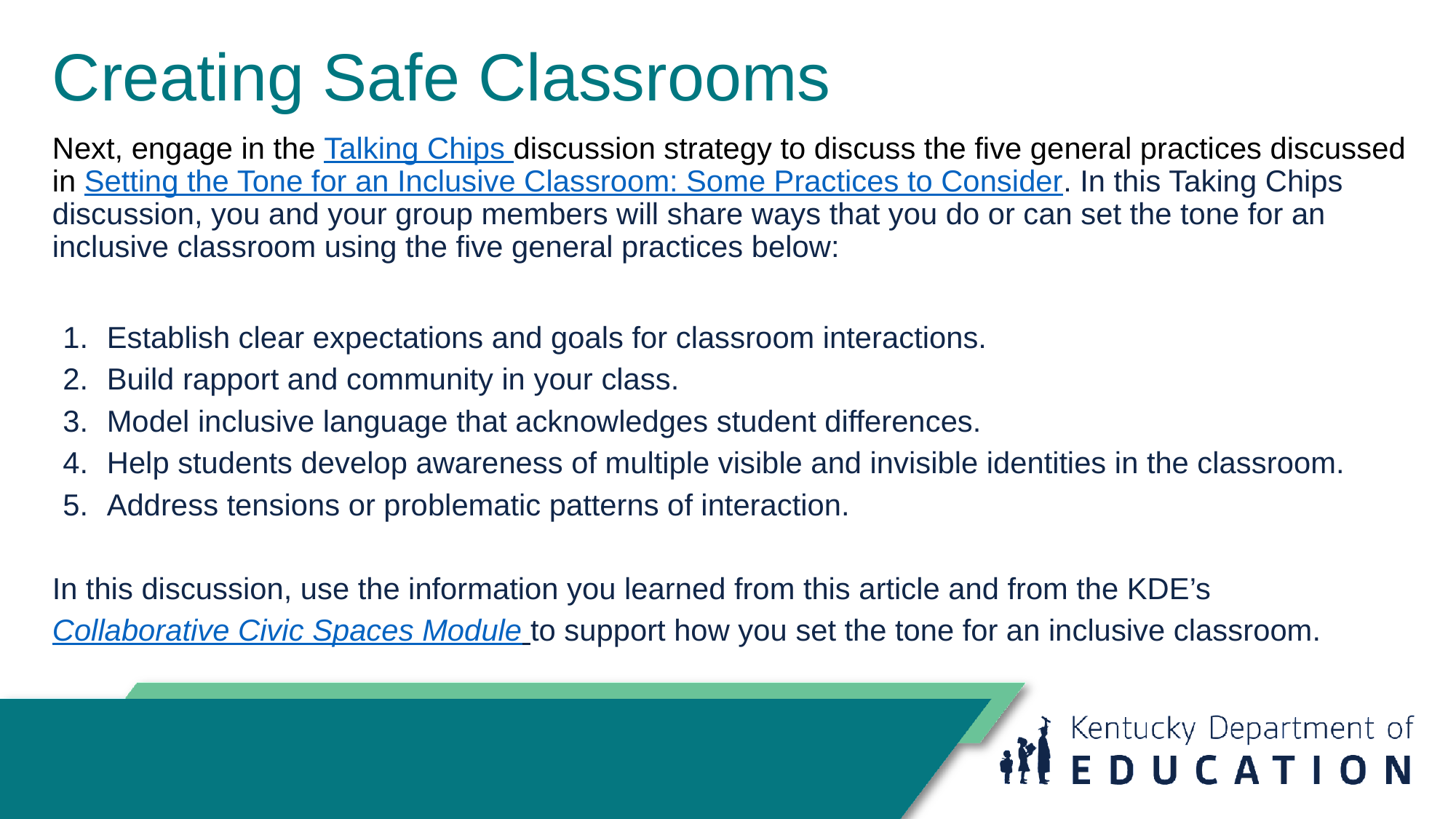

# Creating Safe Classrooms
Next, engage in the Talking Chips discussion strategy to discuss the five general practices discussed in Setting the Tone for an Inclusive Classroom: Some Practices to Consider. In this Taking Chips discussion, you and your group members will share ways that you do or can set the tone for an inclusive classroom using the five general practices below:

Establish clear expectations and goals for classroom interactions.
Build rapport and community in your class.
Model inclusive language that acknowledges student differences.
Help students develop awareness of multiple visible and invisible identities in the classroom.
Address tensions or problematic patterns of interaction.

In this discussion, use the information you learned from this article and from the KDE’s Collaborative Civic Spaces Module to support how you set the tone for an inclusive classroom.